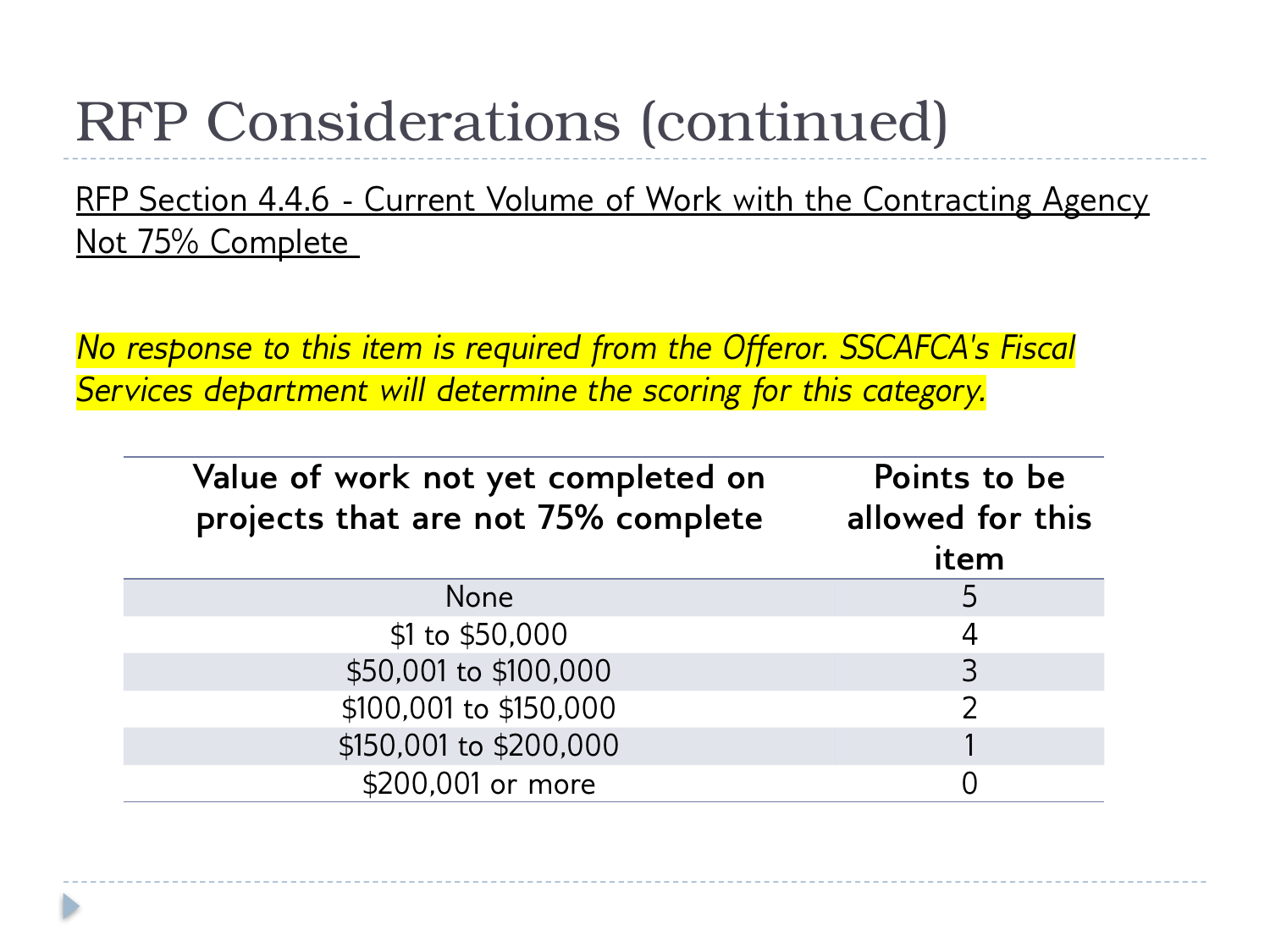

# RFP Considerations (continued)
RFP Section 4.4.6 - Current Volume of Work with the Contracting Agency Not 75% Complete

No response to this item is required from the Offeror. SSCAFCA's Fiscal Services department will determine the scoring for this category.

| Value of work not yet completed on projects that are not 75% complete | Points to be allowed for this item |
| --- | --- |
| None | 5 |
| $1 to $50,000 | 4 |
| $50,001 to $100,000 | 3 |
| $100,001 to $150,000 | 2 |
| $150,001 to $200,000 | 1 |
| $200,001 or more | 0 |